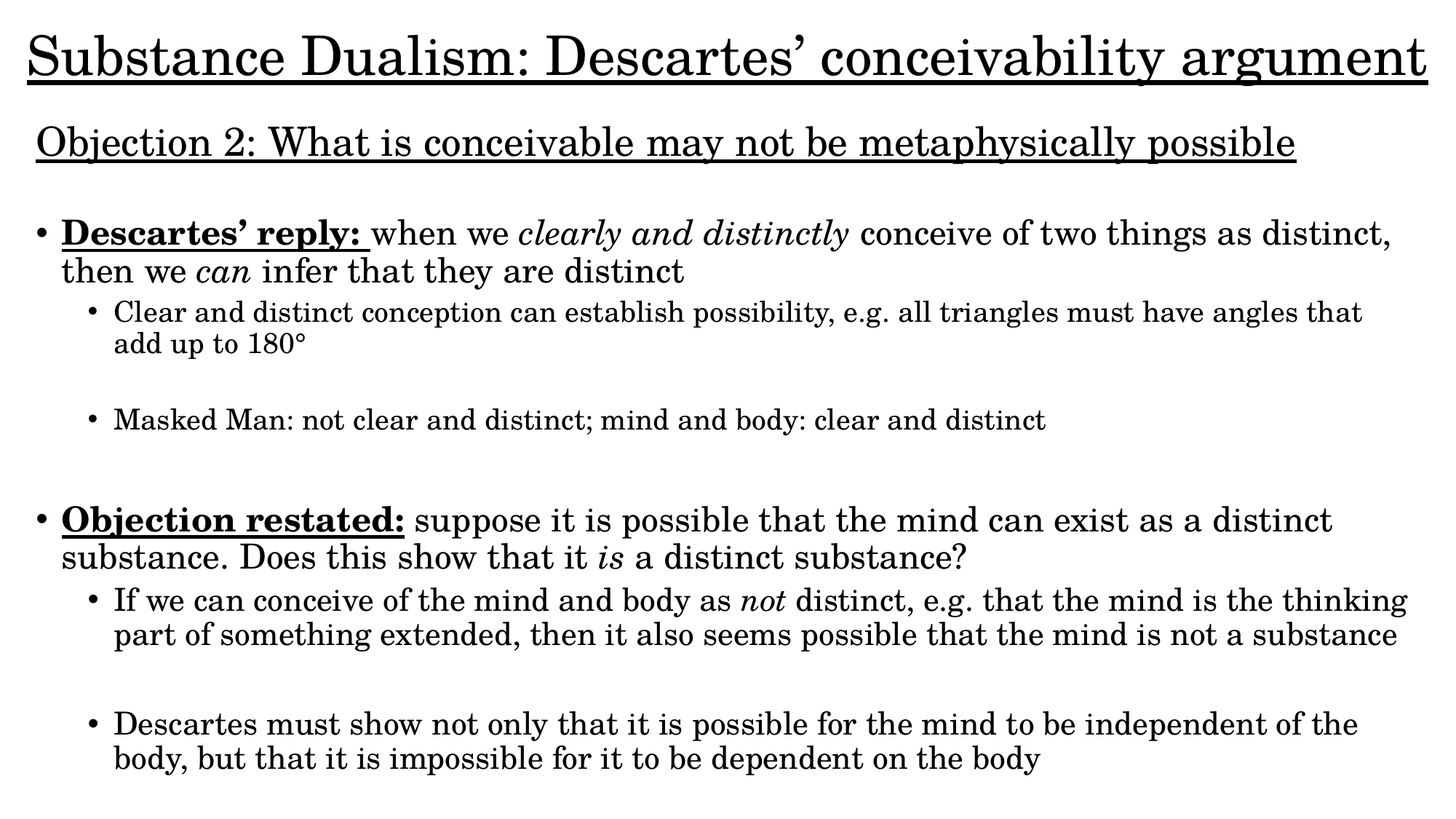

# Substance Dualism: Descartes’ conceivability argument
Objection 2: What is conceivable may not be metaphysically possible

Descartes’ reply: when we clearly and distinctly conceive of two things as distinct, then we can infer that they are distinct
Clear and distinct conception can establish possibility, e.g. all triangles must have angles that add up to 180°

Masked Man: not clear and distinct; mind and body: clear and distinct

Objection restated: suppose it is possible that the mind can exist as a distinct substance. Does this show that it is a distinct substance?
If we can conceive of the mind and body as not distinct, e.g. that the mind is the thinking part of something extended, then it also seems possible that the mind is not a substance

Descartes must show not only that it is possible for the mind to be independent of the body, but that it is impossible for it to be dependent on the body